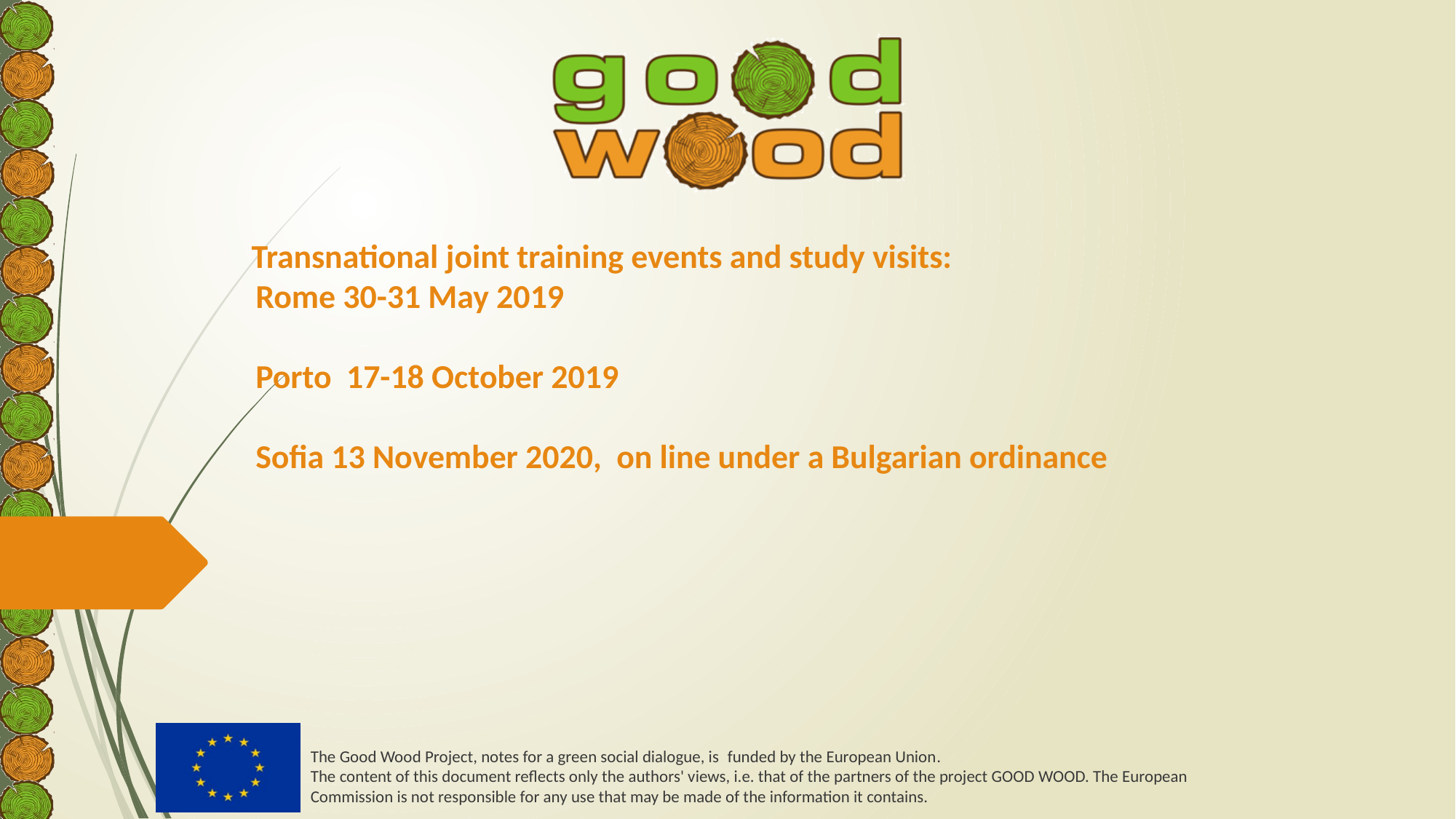

# Transnational joint training events and study visits: Rome 30-31 May 2019 Porto  17-18 October 2019 Sofia 13 November 2020,  on line under a Bulgarian ordinance